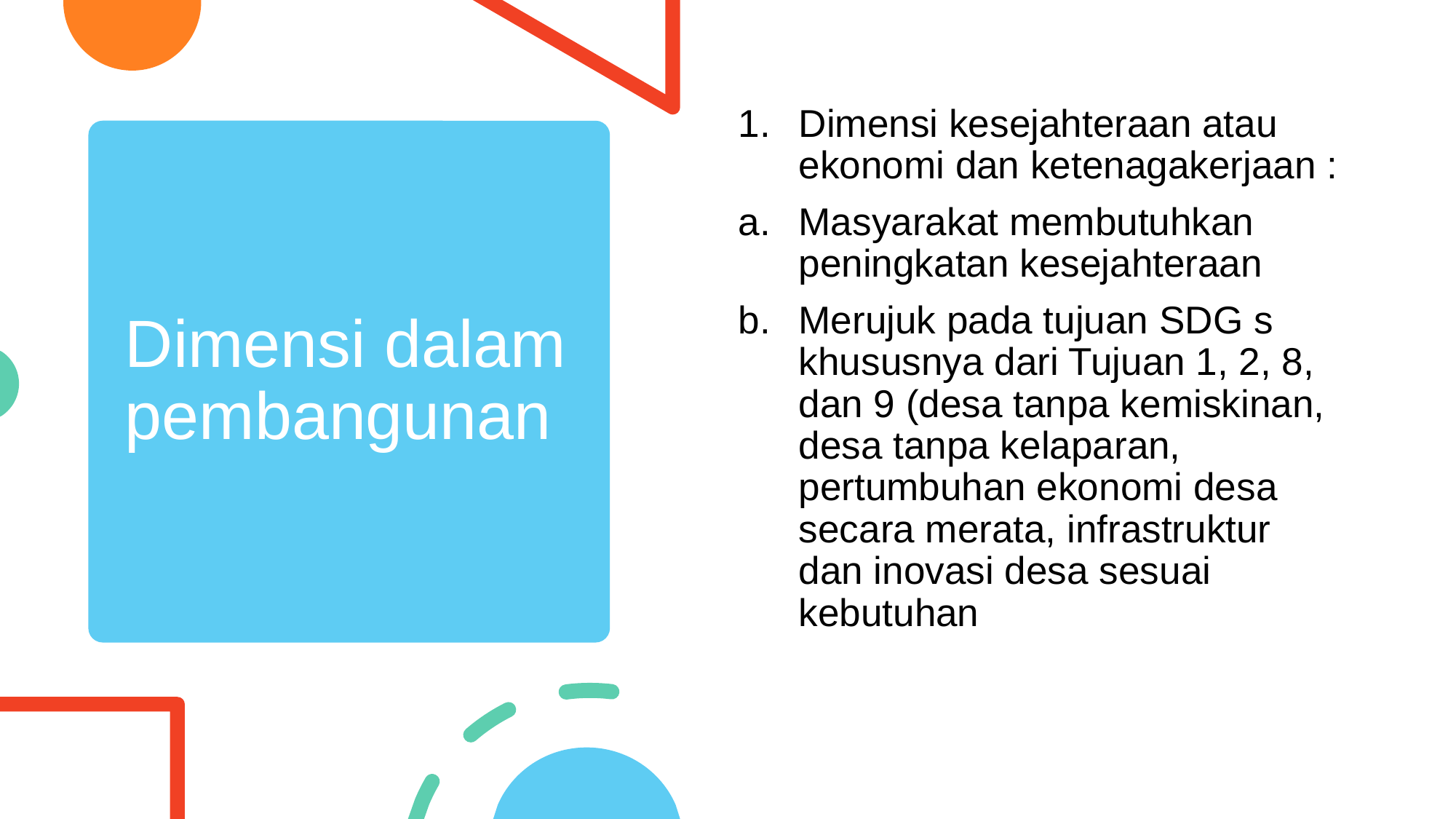

Dimensi kesejahteraan atau ekonomi dan ketenagakerjaan :
Masyarakat membutuhkan peningkatan kesejahteraan
Merujuk pada tujuan SDG s khususnya dari Tujuan 1, 2, 8, dan 9 (desa tanpa kemiskinan, desa tanpa kelaparan, pertumbuhan ekonomi desa secara merata, infrastruktur dan inovasi desa sesuai kebutuhan

# Dimensi dalam pembangunan